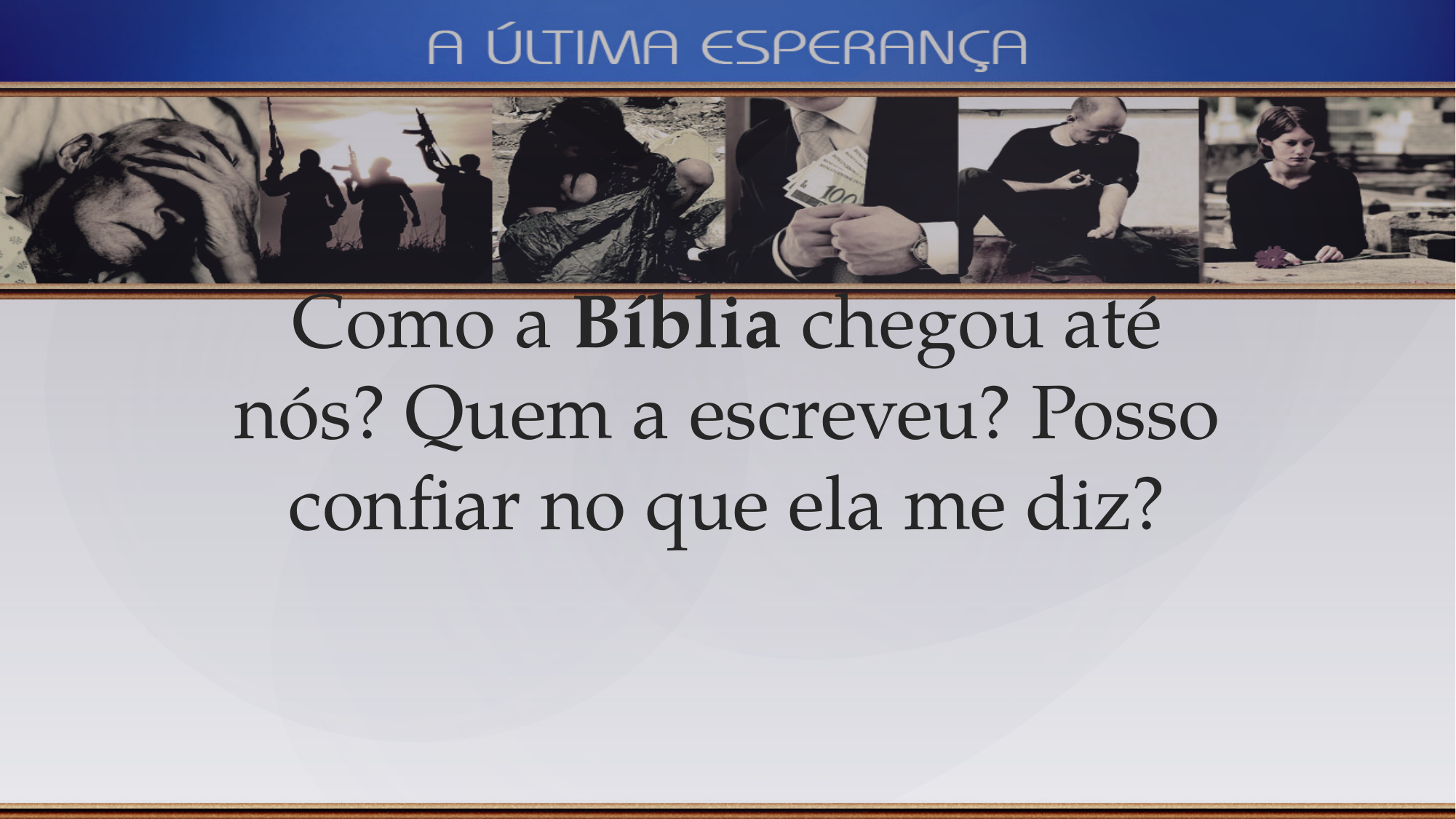

Como a Bíblia chegou até nós? Quem a escreveu? Posso confiar no que ela me diz?